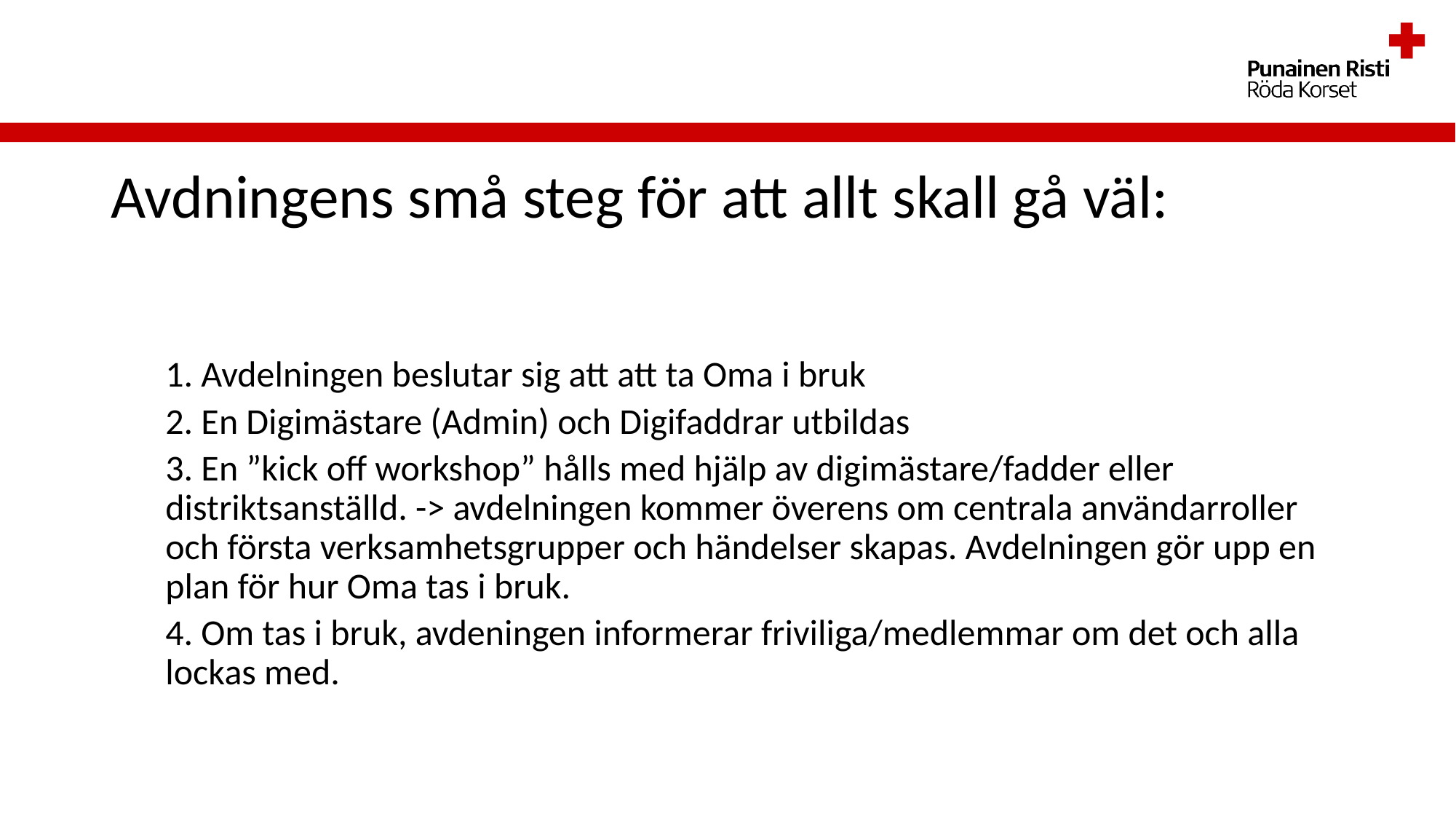

# Avdningens små steg för att allt skall gå väl:
1. Avdelningen beslutar sig att att ta Oma i bruk
2. En Digimästare (Admin) och Digifaddrar utbildas
3. En ”kick off workshop” hålls med hjälp av digimästare/fadder eller distriktsanställd. -> avdelningen kommer överens om centrala användarroller och första verksamhetsgrupper och händelser skapas. Avdelningen gör upp en plan för hur Oma tas i bruk.
4. Om tas i bruk, avdeningen informerar friviliga/medlemmar om det och alla lockas med.